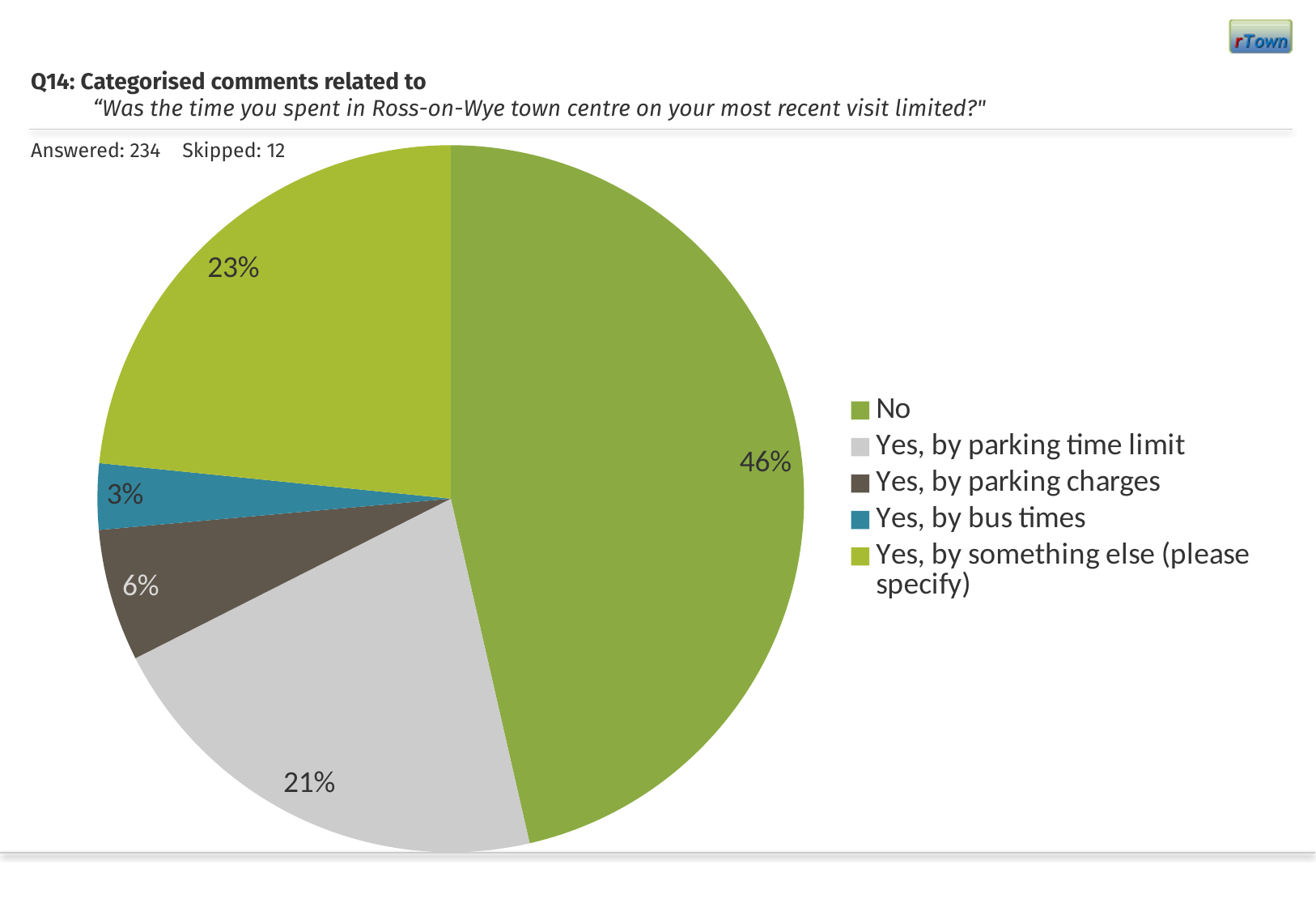

# Q14: Categorised comments related to “Was the time you spent in Ross-on-Wye town centre on your most recent visit limited?"
Answered: 234    Skipped: 12

### Chart

| Category |  |
|---|---|
| No | 123.0 |
| Yes, by parking time limit | 56.0 |
| Yes, by parking charges | 16.0 |
| Yes, by bus times | 8.0 |
| Yes, by something else (please specify) | 62.0 |